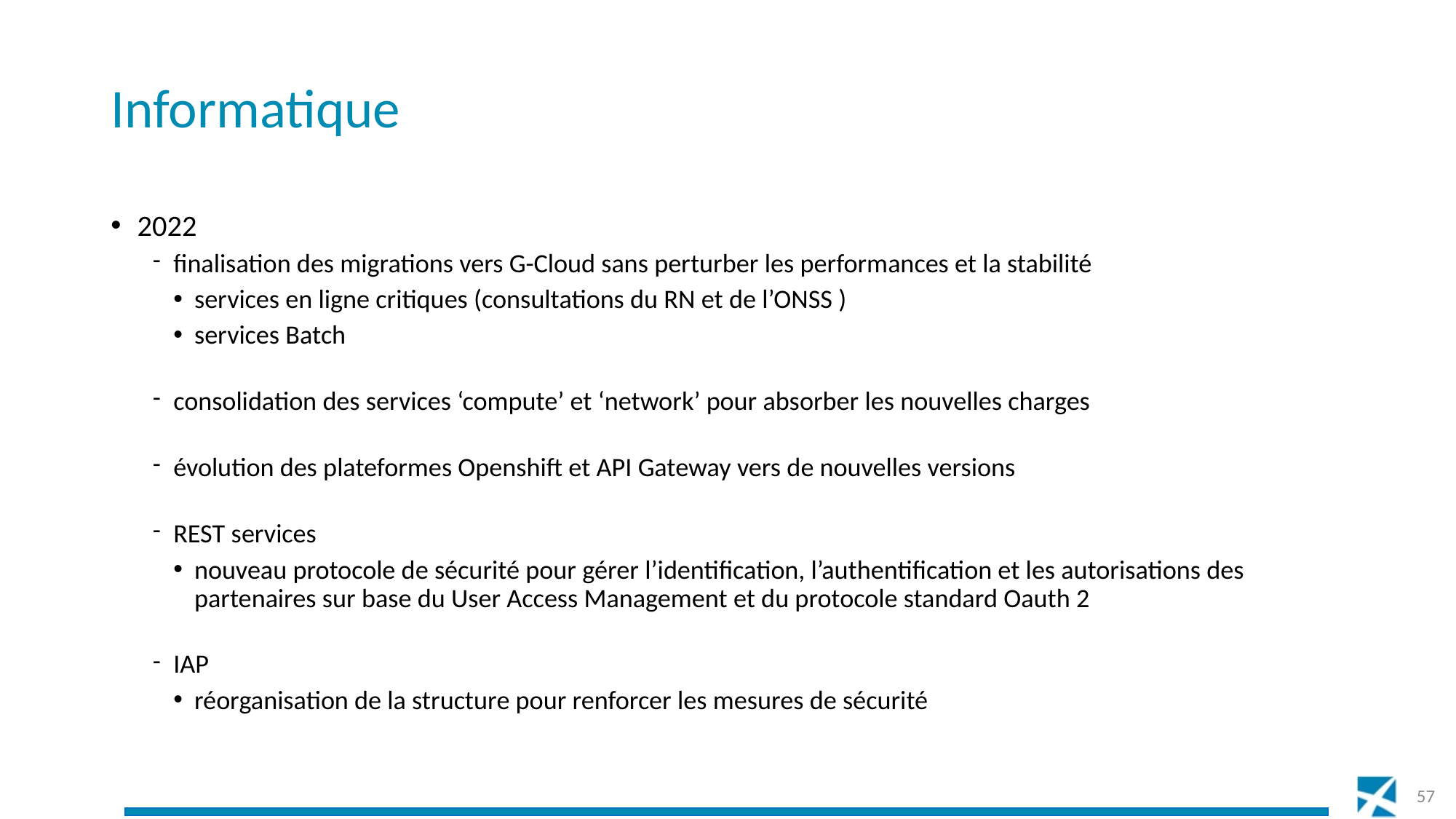

# Informatique
2022
finalisation des migrations vers G-Cloud sans perturber les performances et la stabilité
services en ligne critiques (consultations du RN et de l’ONSS )
services Batch

consolidation des services ‘compute’ et ‘network’ pour absorber les nouvelles charges

évolution des plateformes Openshift et API Gateway vers de nouvelles versions

REST services
nouveau protocole de sécurité pour gérer l’identification, l’authentification et les autorisations des partenaires sur base du User Access Management et du protocole standard Oauth 2

IAP
réorganisation de la structure pour renforcer les mesures de sécurité